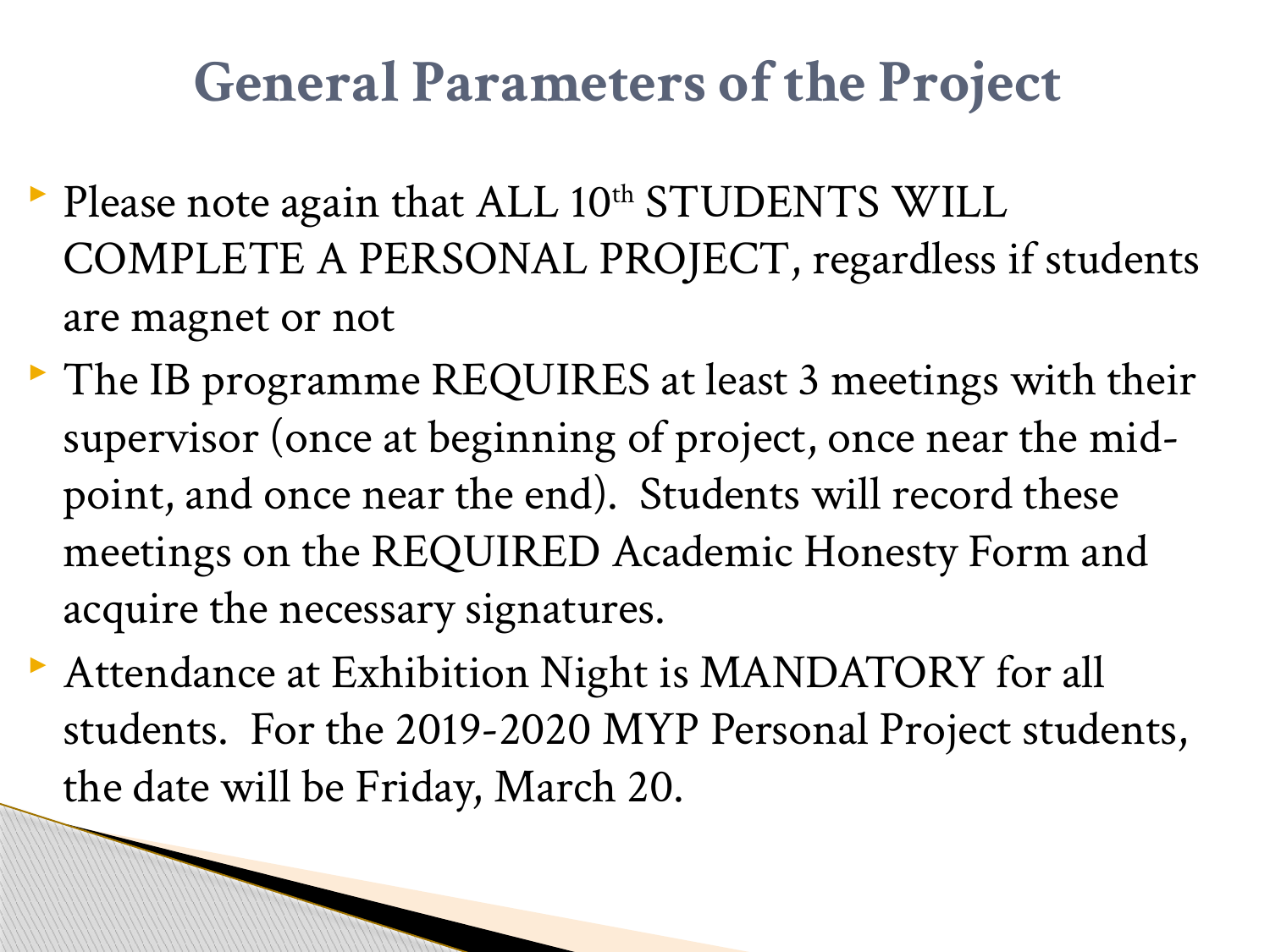

# General Parameters of the Project
Please note again that ALL 10th STUDENTS WILL COMPLETE A PERSONAL PROJECT, regardless if students are magnet or not
The IB programme REQUIRES at least 3 meetings with their supervisor (once at beginning of project, once near the mid-point, and once near the end).  Students will record these meetings on the REQUIRED Academic Honesty Form and acquire the necessary signatures.
Attendance at Exhibition Night is MANDATORY for all students.  For the 2019-2020 MYP Personal Project students, the date will be Friday, March 20.